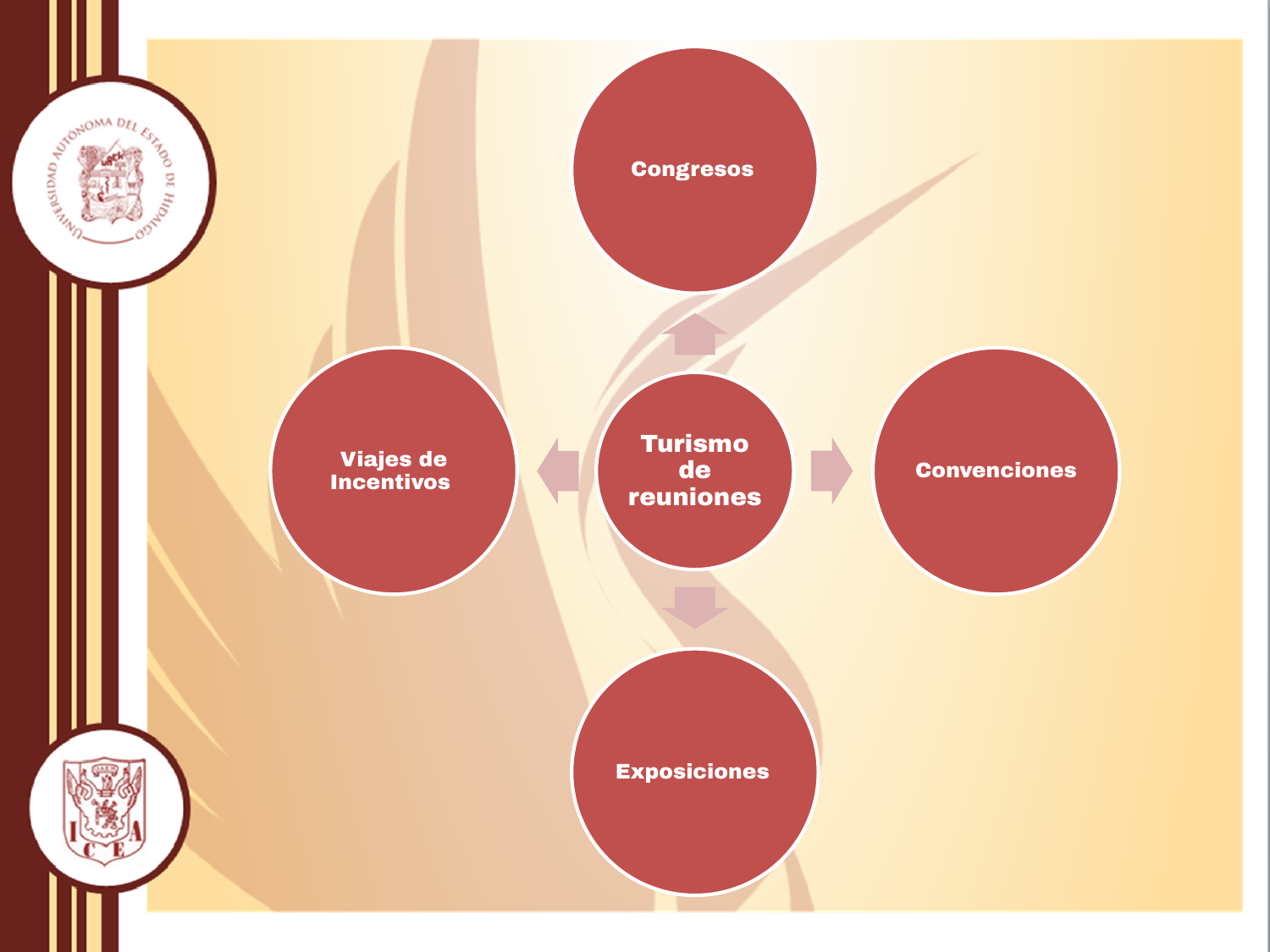

Turismo de reuniones

Congresos

Convenciones

Exposiciones

Viajes de Incentivos